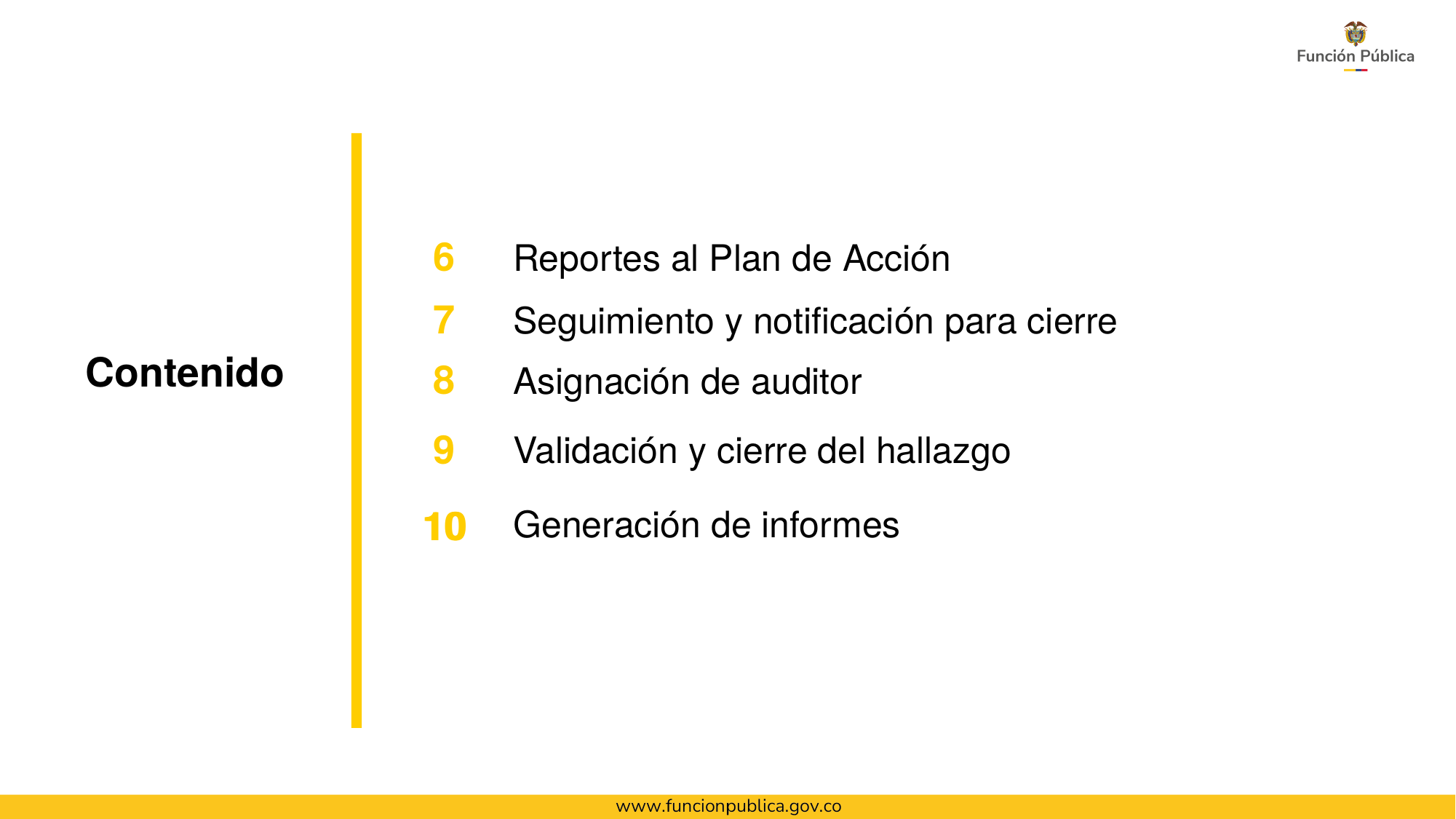

6
Reportes al Plan de Acción

7
Seguimiento y notificación para cierre

Contenido
8
Asignación de auditor

9
Validación y cierre del hallazgo

10
10
Generación de informes